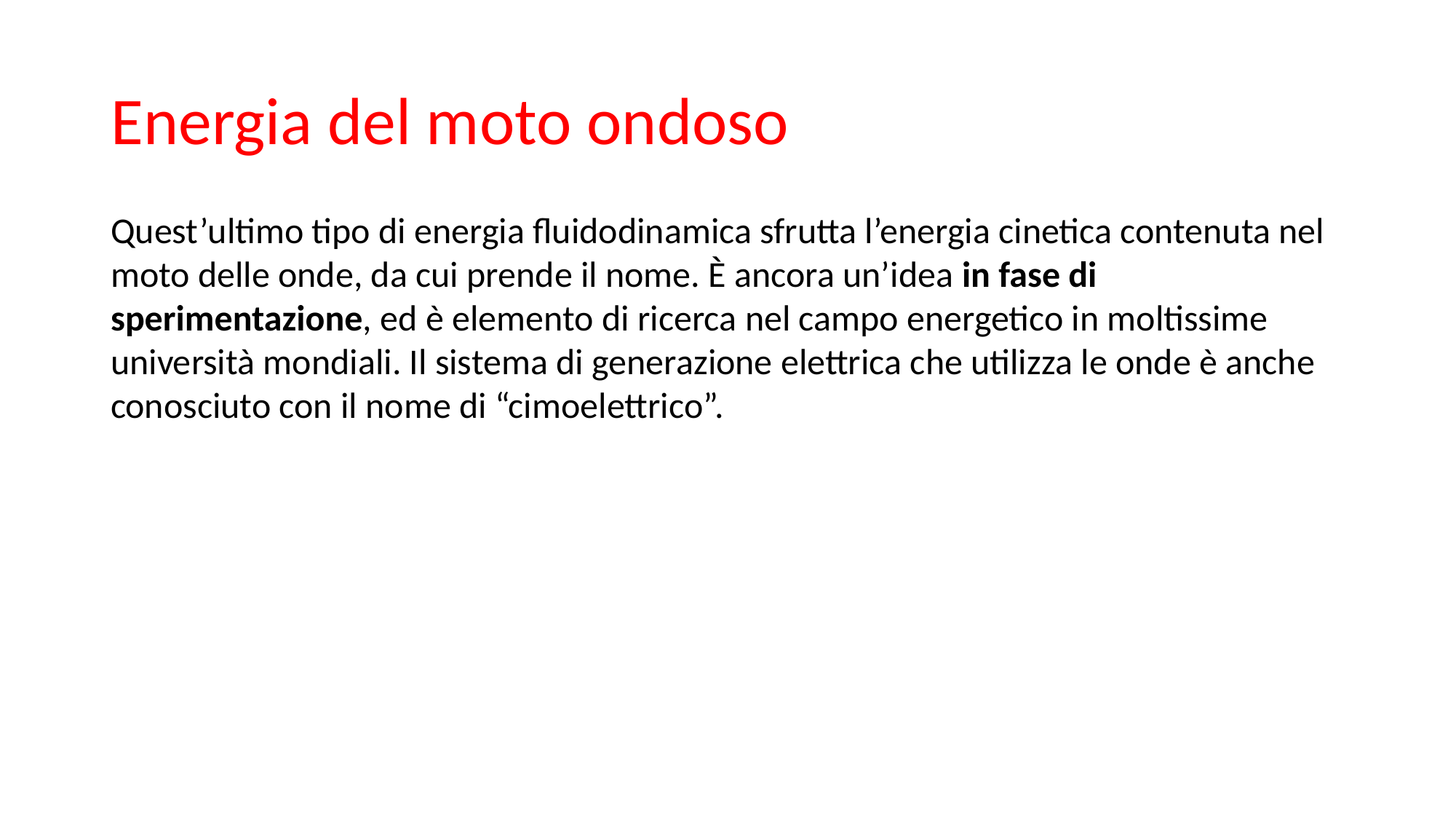

# Energia del moto ondoso
Quest’ultimo tipo di energia fluidodinamica sfrutta l’energia cinetica contenuta nel moto delle onde, da cui prende il nome. È ancora un’idea in fase di sperimentazione, ed è elemento di ricerca nel campo energetico in moltissime università mondiali. Il sistema di generazione elettrica che utilizza le onde è anche conosciuto con il nome di “cimoelettrico”.